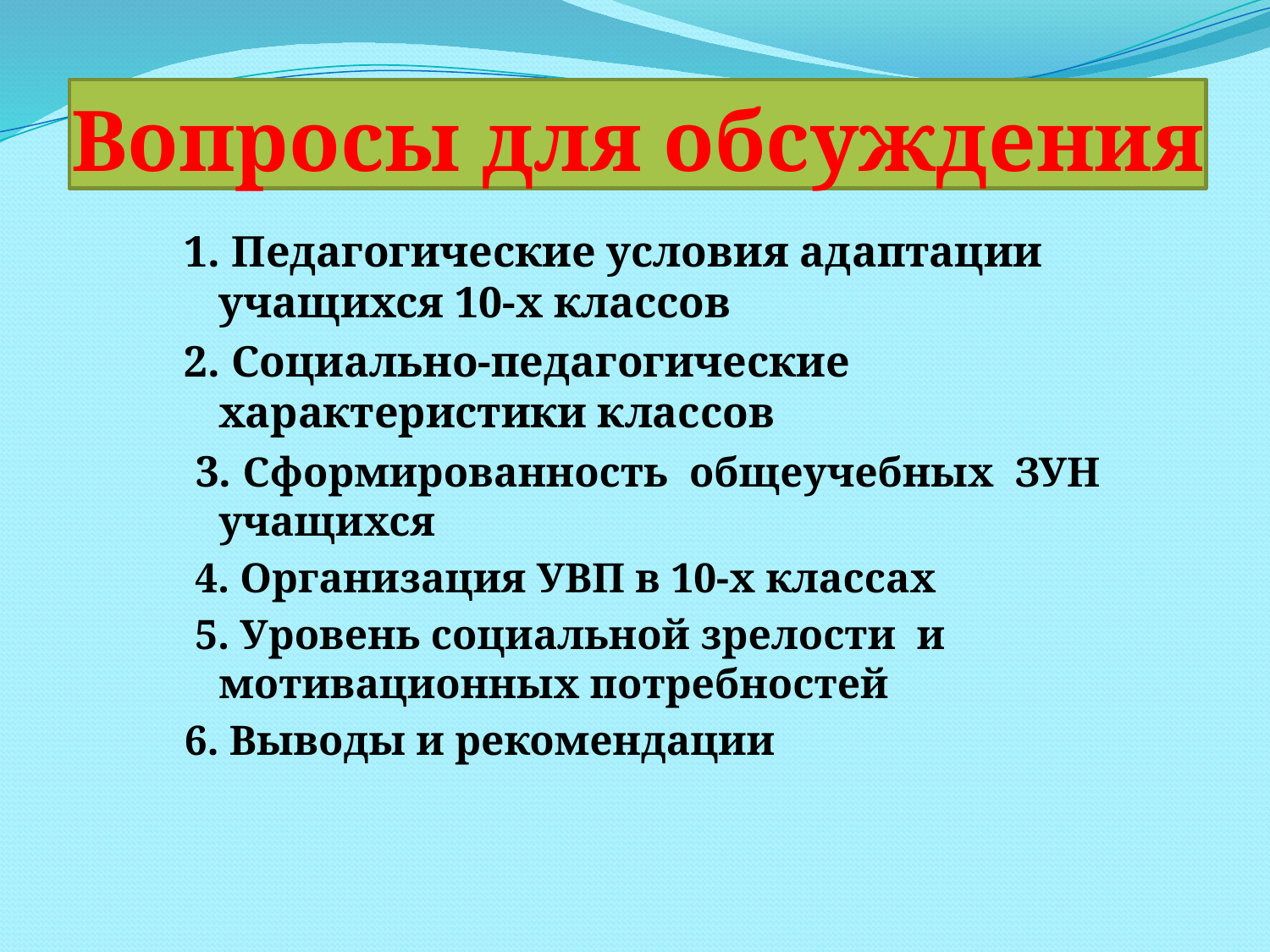

# Вопросы для обсуждения
1. Педагогические условия адаптации учащихся 10-х классов
2. Социально-педагогические характеристики классов
 3. Сформированность  общеучебных  ЗУН учащихся
 4. Организация УВП в 10-х классах
 5. Уровень социальной зрелости  и  мотивационных потребностей
6. Выводы и рекомендации